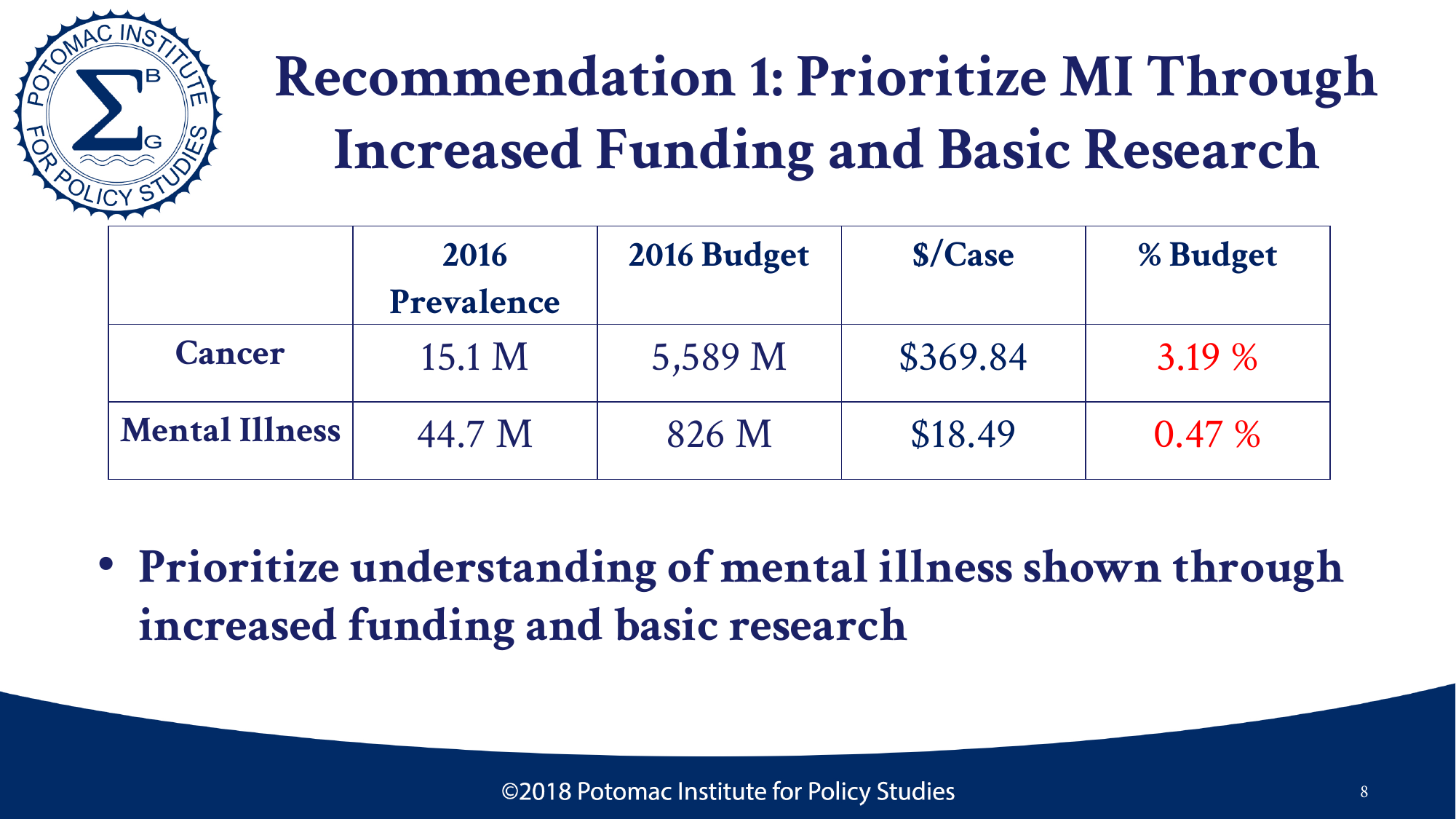

# Recommendation 1: Prioritize MI Through Increased Funding and Basic Research
|  | 2016 Prevalence | 2016 Budget | $/Case | % Budget |
| --- | --- | --- | --- | --- |
| Cancer | 15.1 M | 5,589 M | $369.84 | 3.19 % |
| Mental Illness | 44.7 M | 826 M | $18.49 | 0.47 % |

Prioritize understanding of mental illness shown through increased funding and basic research
8